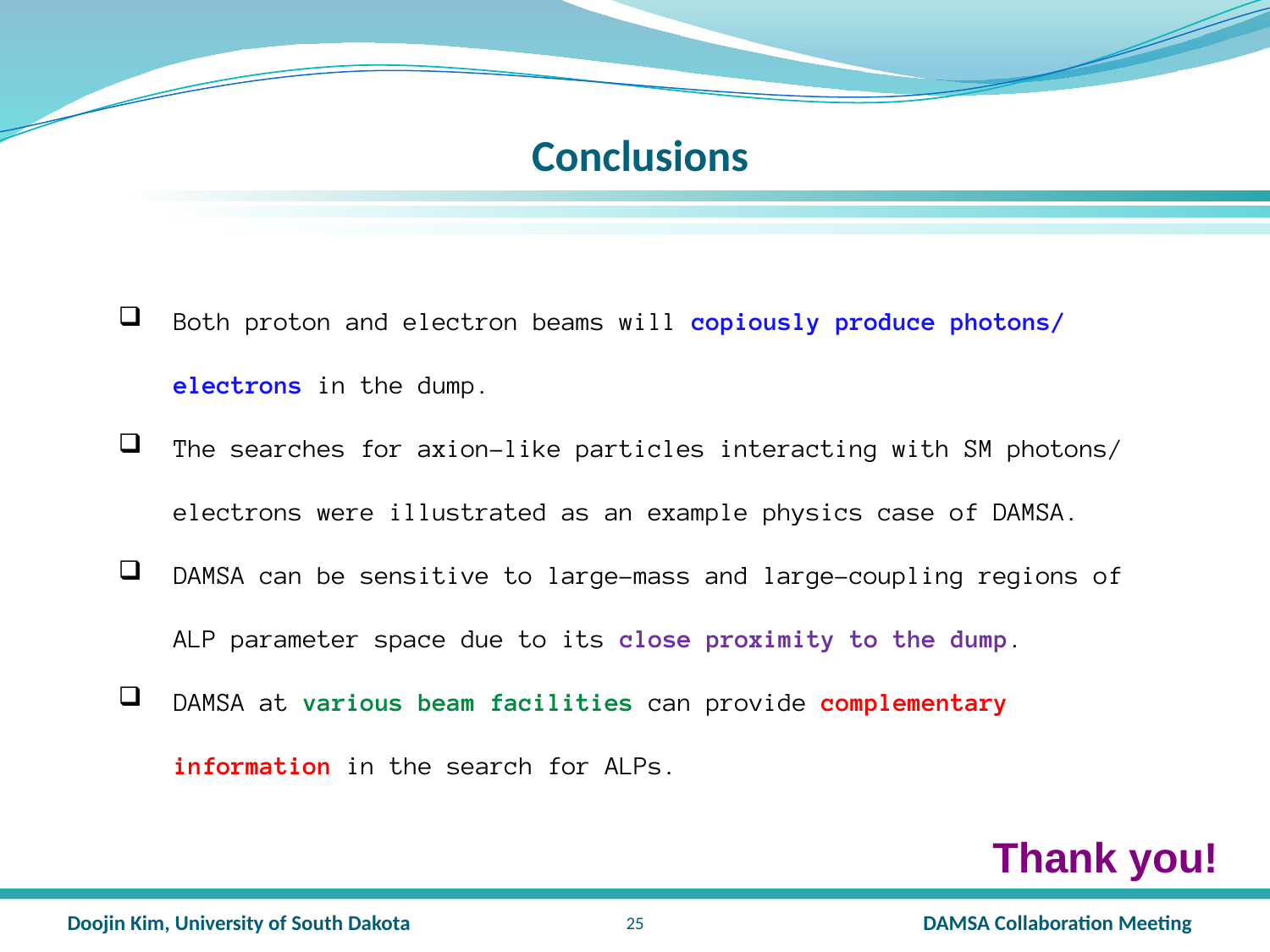

# Conclusions
Both proton and electron beams will copiously produce photons/ electrons in the dump.
The searches for axion-like particles interacting with SM photons/ electrons were illustrated as an example physics case of DAMSA.
DAMSA can be sensitive to large-mass and large-coupling regions of ALP parameter space due to its close proximity to the dump.
DAMSA at various beam facilities can provide complementary information in the search for ALPs.
Thank you!
25